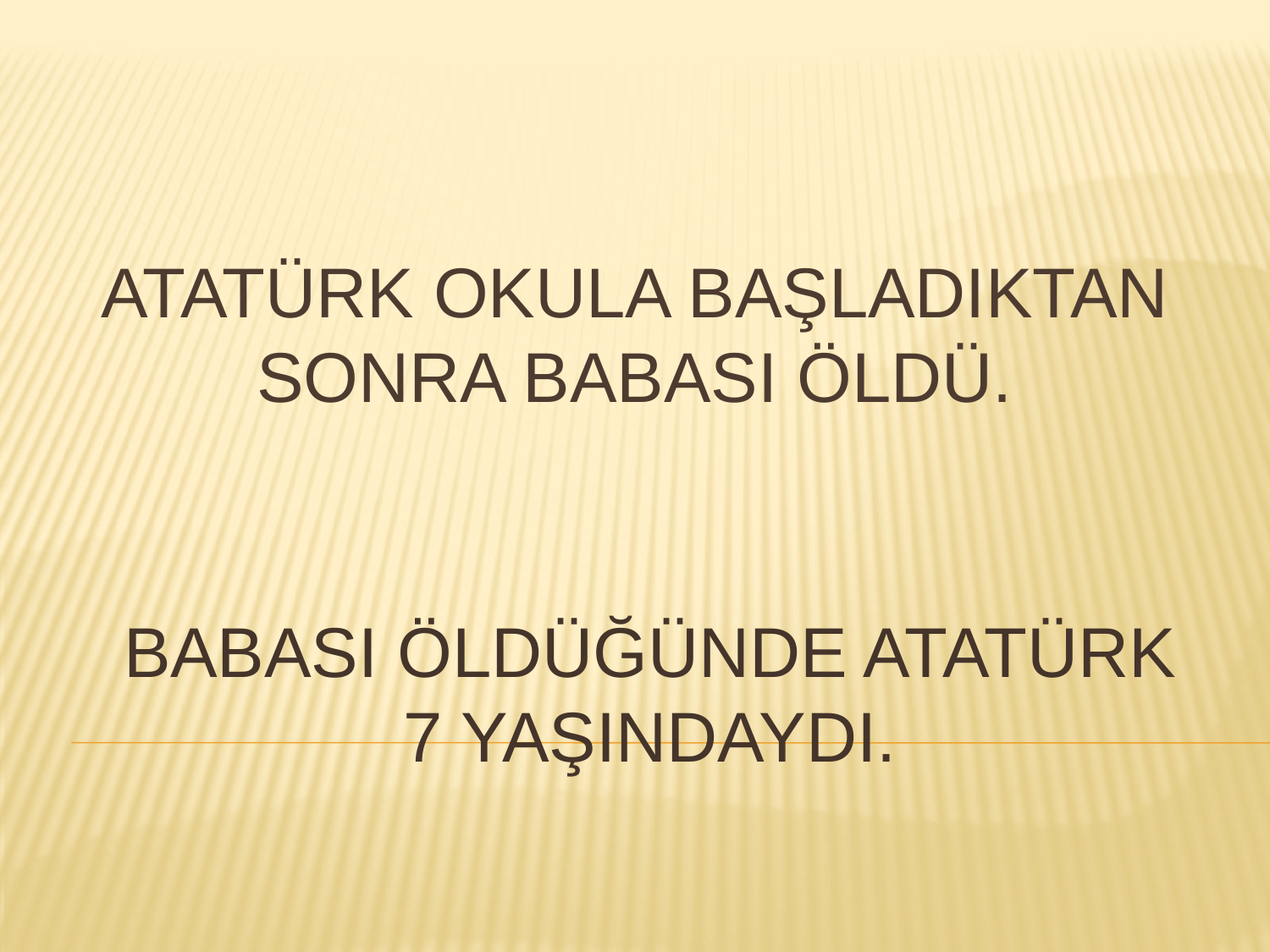

# ATATÜRK OKULA BAŞLADIKTAN SONRA BABASI ÖLDÜ.
BABASI ÖLDÜĞÜNDE ATATÜRK 7 YAŞINDAYDI.